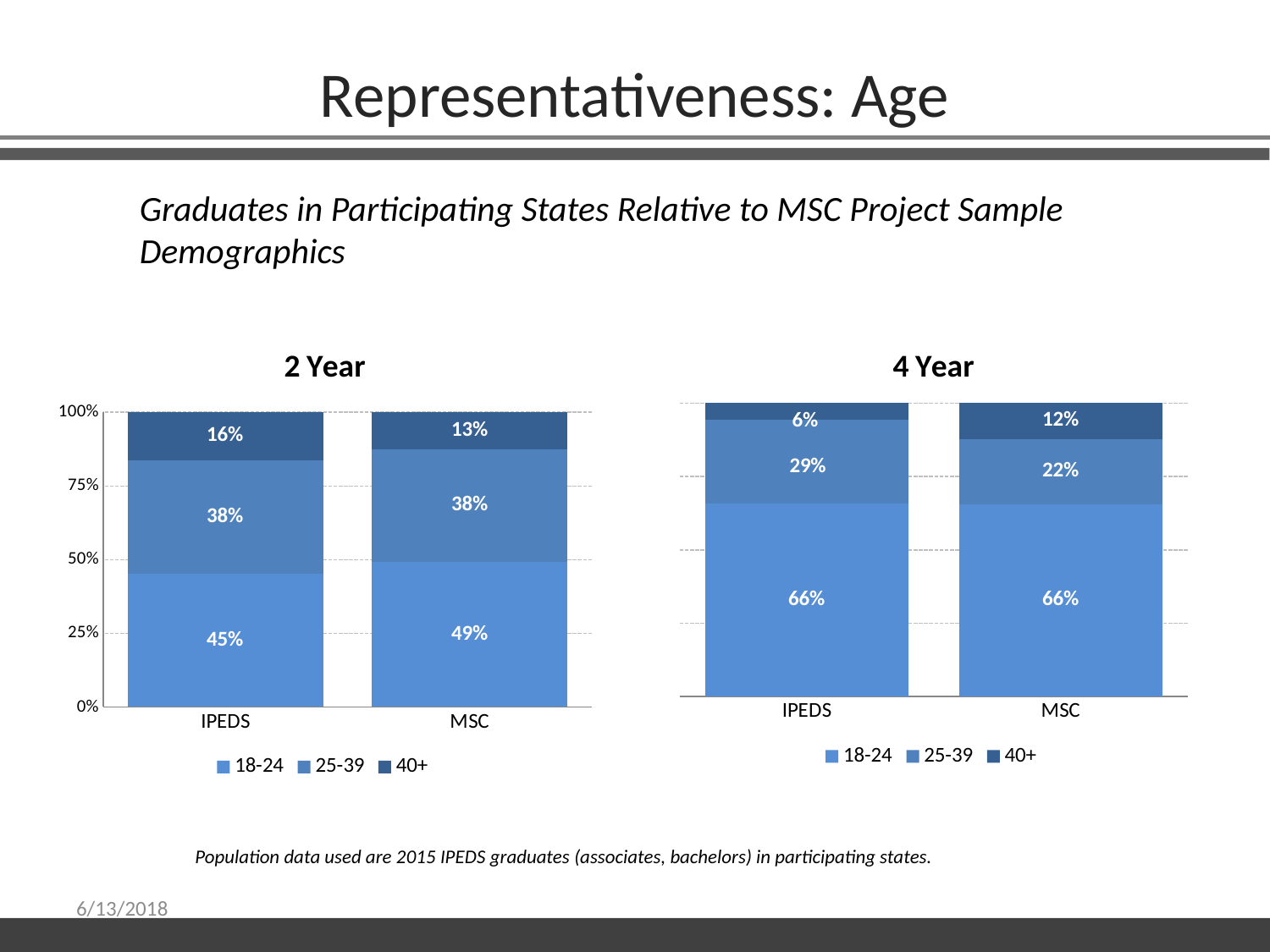

Representativeness: Age

Graduates in Participating States Relative to MSC Project Sample Demographics

### Chart: 2 Year

| Category | 18-24 | 25-39 | 40+  |
|---|---|---|---|
| IPEDS | 0.4487666714470099 | 0.38409460299249604 | 0.16081074621157787 |
| MSC | 0.4907894736842119 | 0.3842105263157901 | 0.125 |

### Chart: 4 Year

| Category | 18-24 | 25-39 | 40+  |
|---|---|---|---|
| IPEDS | 0.6588770969107408 | 0.2855154424915437 | 0.055569326281027016 |
| MSC | 0.6551966292134856 | 0.22284644194756595 | 0.1219569288389515 |
Population data used are 2015 IPEDS graduates (associates, bachelors) in participating states.
6/13/2018